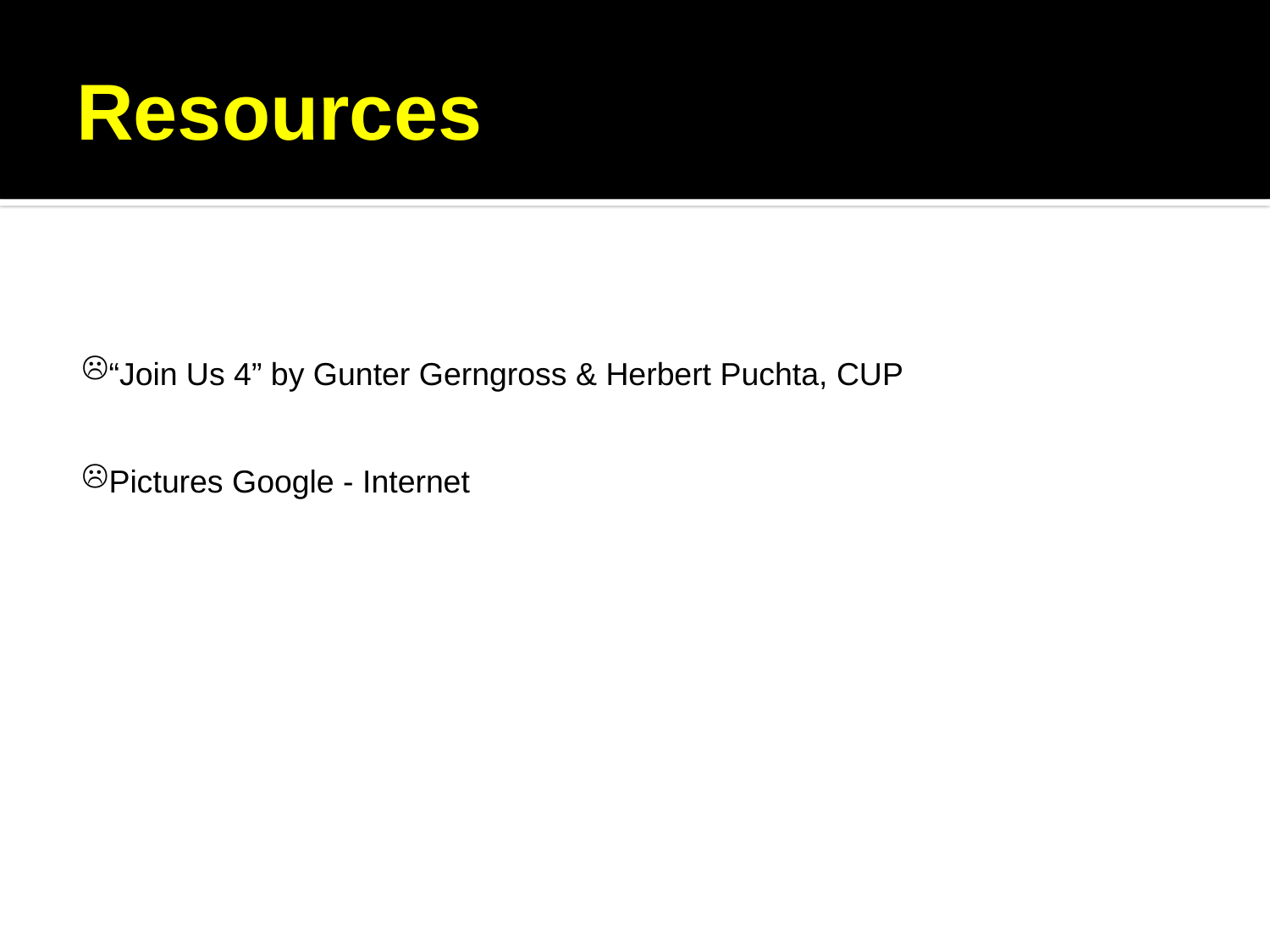

# Resources
“Join Us 4” by Gunter Gerngross & Herbert Puchta, CUP

Pictures Google - Internet